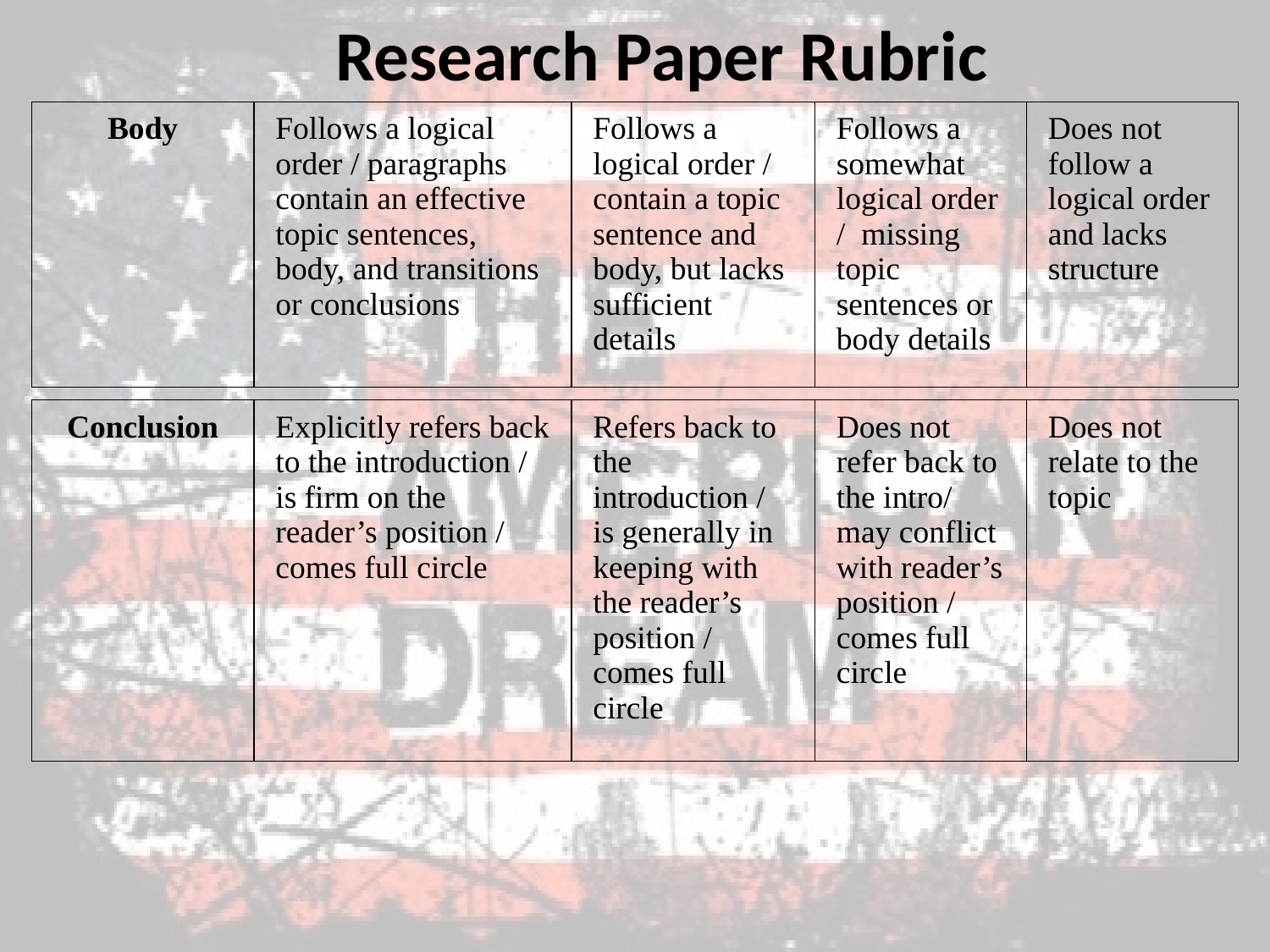

Research Paper Rubric
| Body | Follows a logical order / paragraphs contain an effective topic sentences, body, and transitions or conclusions | Follows a logical order / contain a topic sentence and body, but lacks sufficient details | Follows a somewhat logical order /  missing topic sentences or body details | Does not follow a logical order and lacks structure |
| --- | --- | --- | --- | --- |

| Conclusion | Explicitly refers back to the introduction / is firm on the reader’s position / comes full circle | Refers back to the introduction / is generally in keeping with the reader’s position / comes full circle | Does not refer back to the intro/ may conflict with reader’s position / comes full circle | Does not relate to the topic |
| --- | --- | --- | --- | --- |